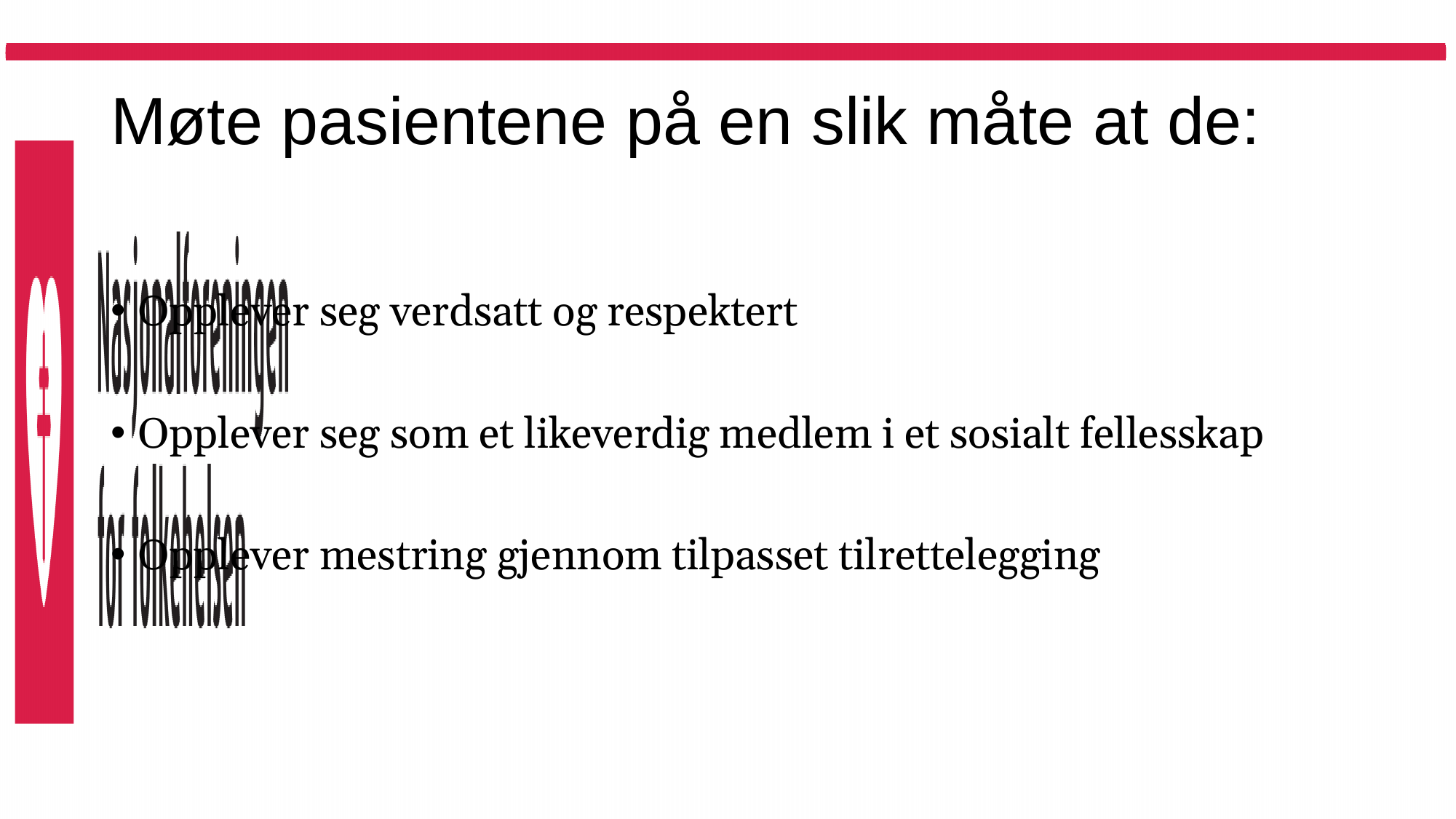

# Møte pasientene på en slik måte at de:

Opplever seg verdsatt og respektert

Opplever seg som et likeverdig medlem i et sosialt fellesskap

Opplever mestring gjennom tilpasset tilrettelegging